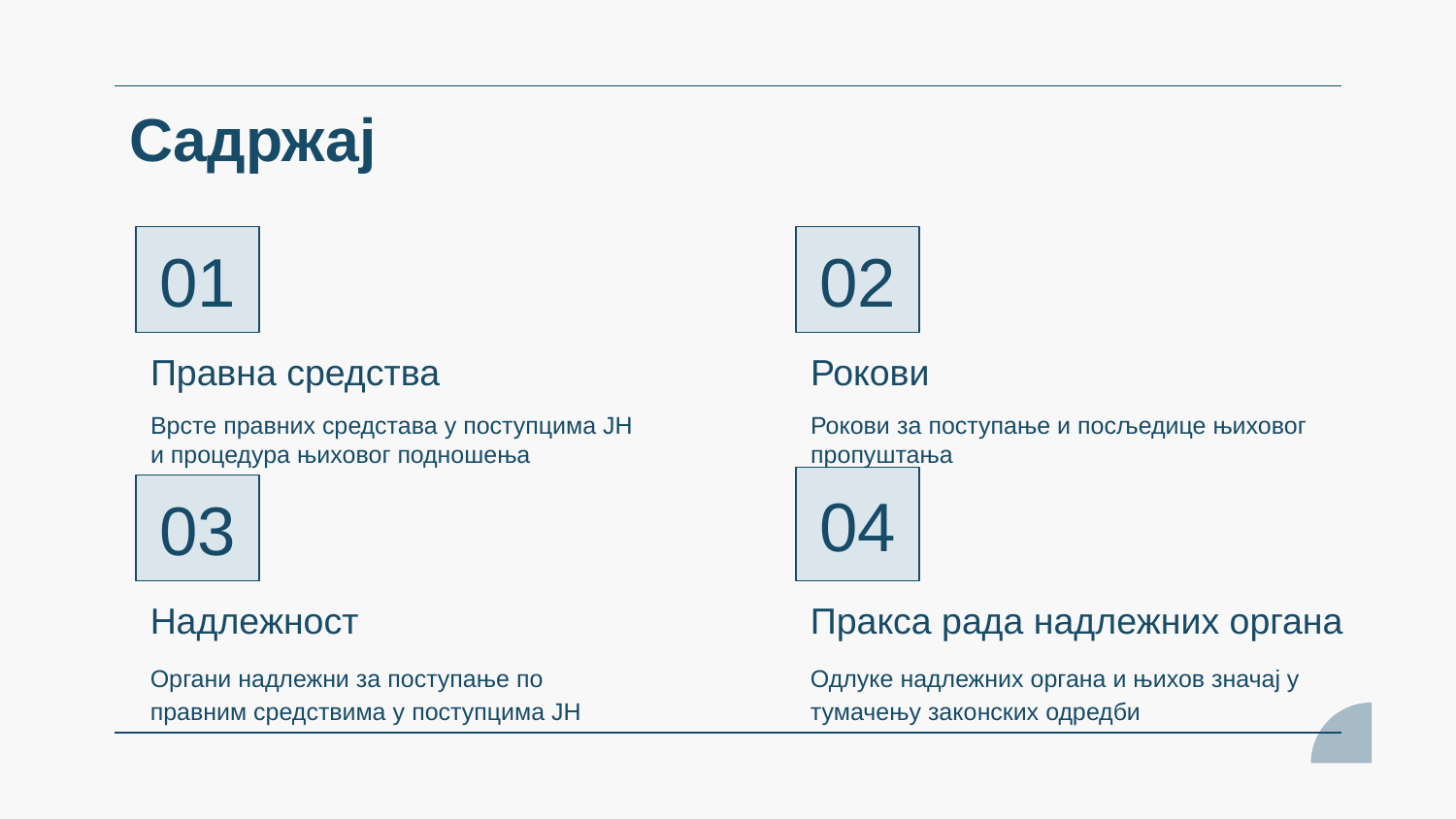

# Садржај
02
01
Правна средства
Рокови
Врсте правних средстава у поступцима ЈН и процедура њиховог подношења
Рокови за поступање и посљедице њиховог пропуштања
04
03
Надлежност
Пракса рада надлежних органа
Органи надлежни за поступање по правним средствима у поступцима ЈН
Одлуке надлежних органа и њихов значај у тумачењу законских одредби